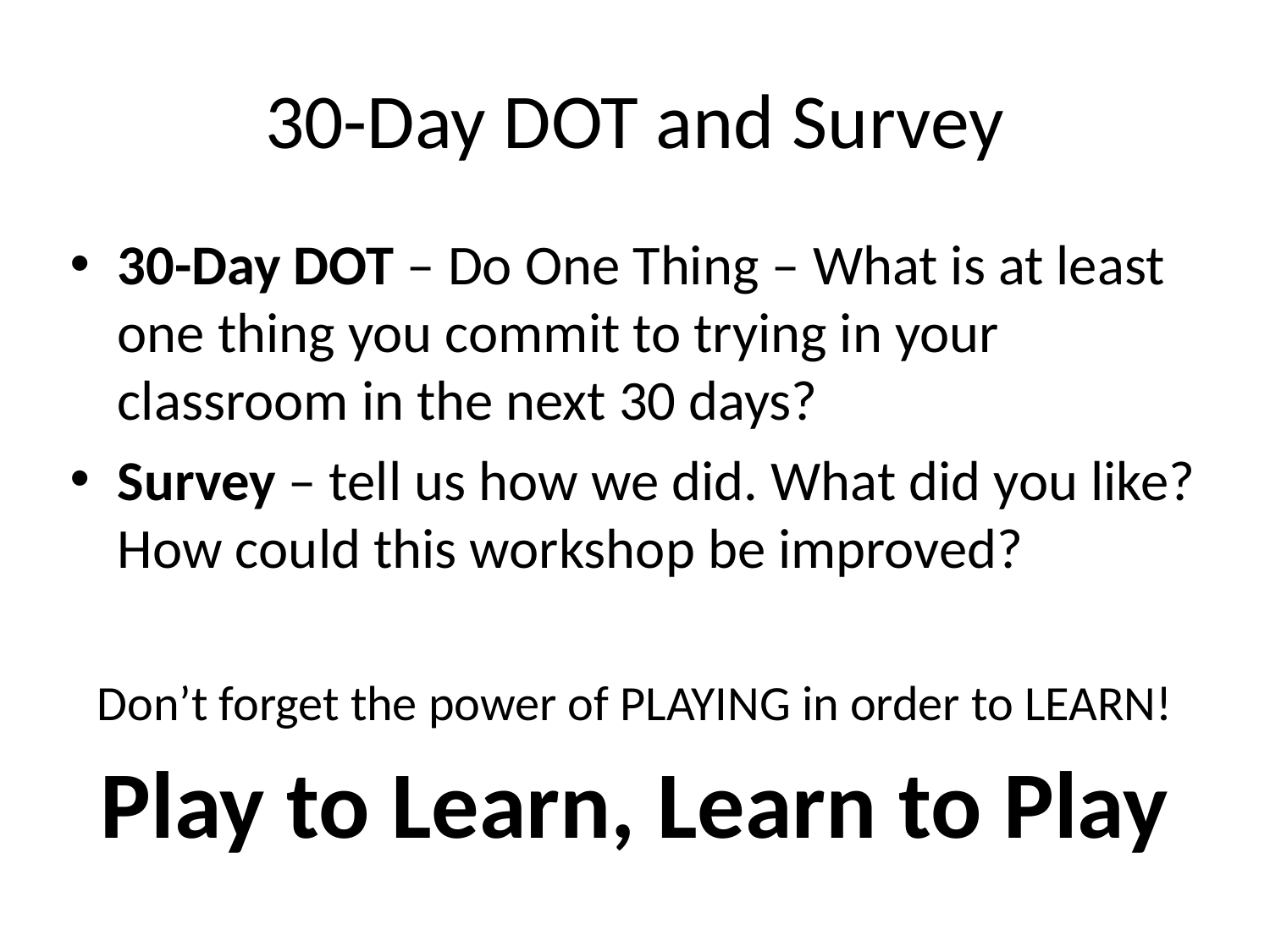

# 30-Day DOT and Survey
30-Day DOT – Do One Thing – What is at least one thing you commit to trying in your classroom in the next 30 days?
Survey – tell us how we did. What did you like? How could this workshop be improved?

Don’t forget the power of PLAYING in order to LEARN!
Play to Learn, Learn to Play